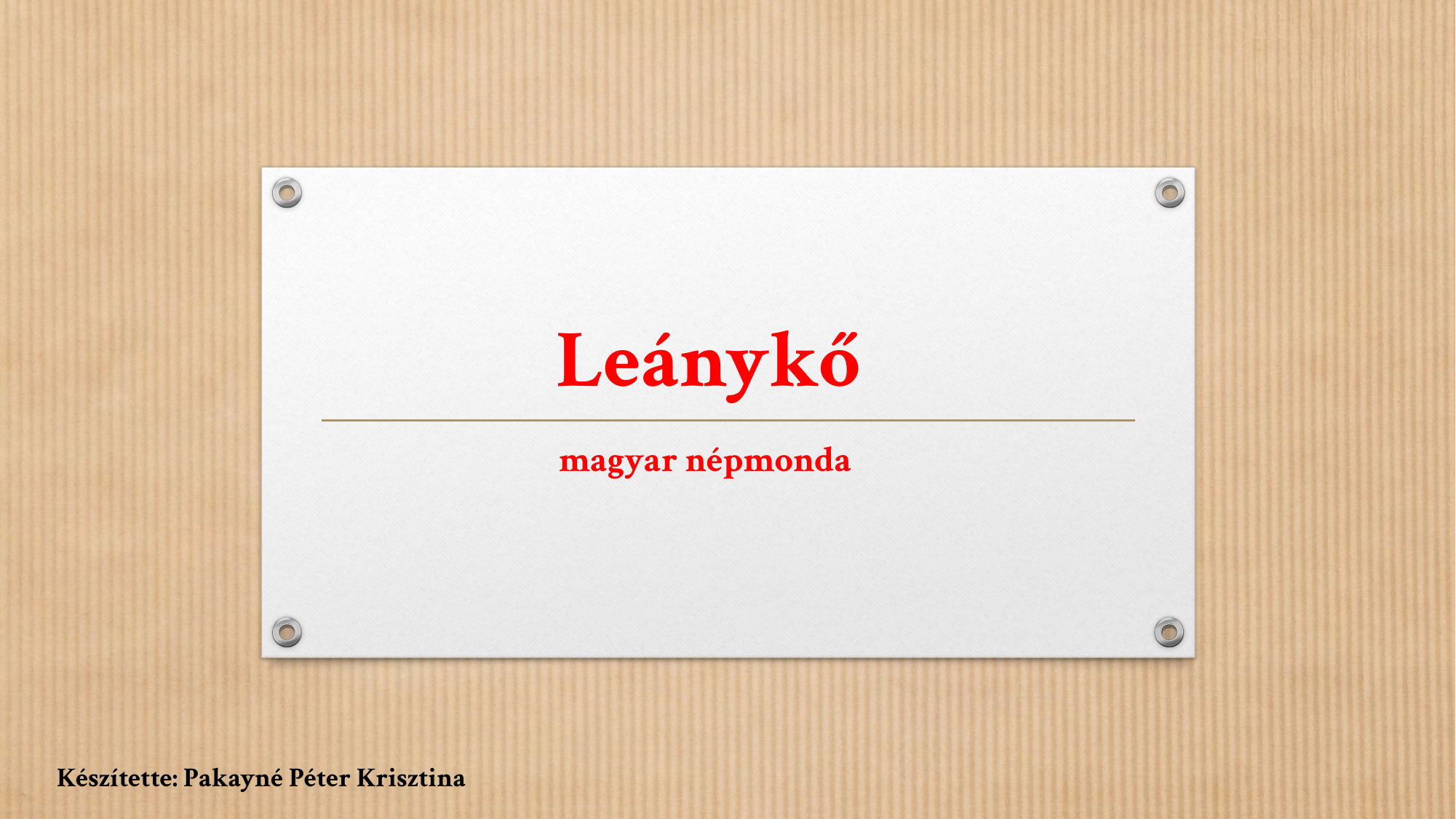

Leánykő
magyar népmonda
Készítette: Pakayné Péter Krisztina